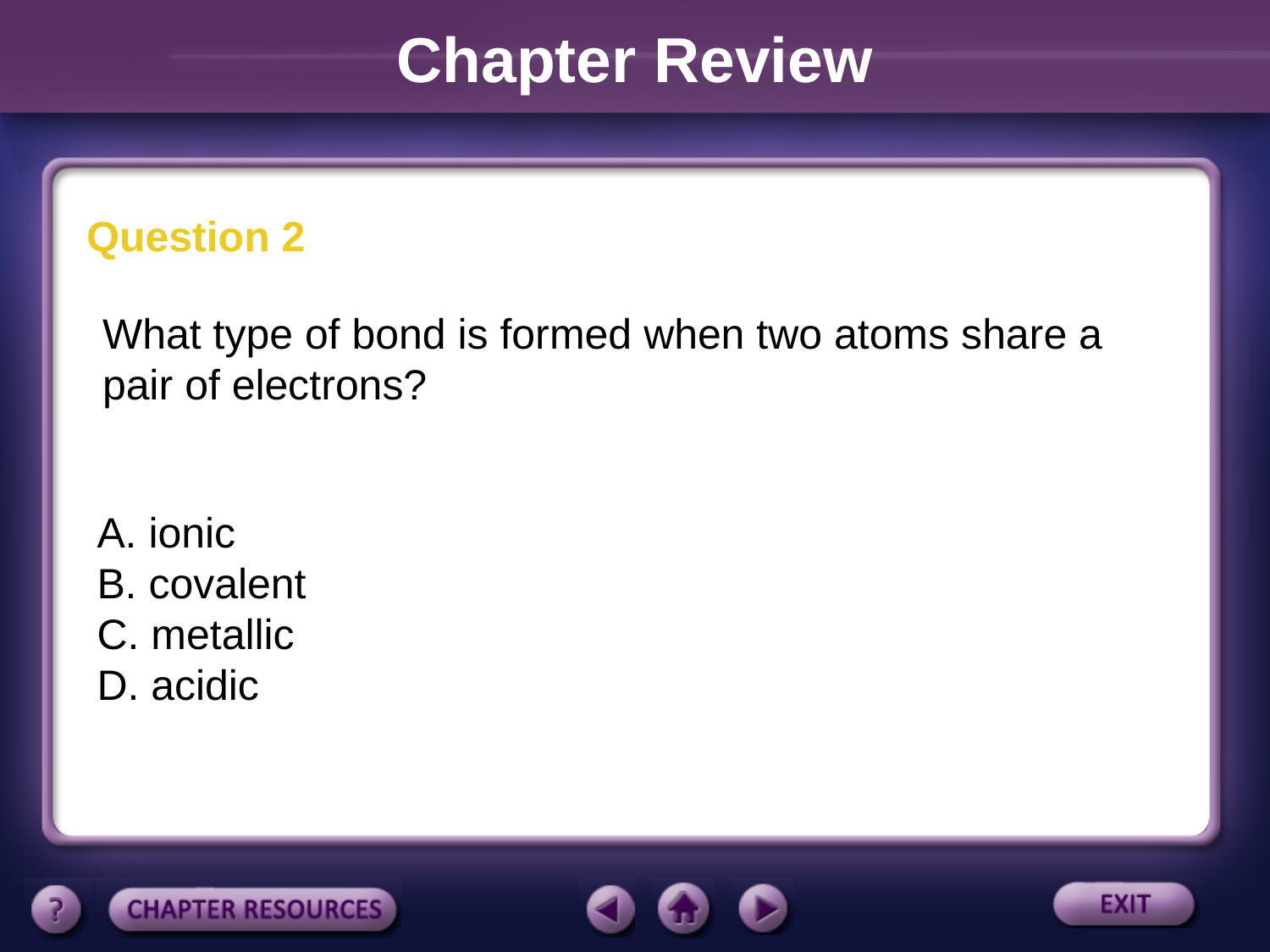

Chapter Review

Question 2
	What type of bond is formed when two atoms share a pair of electrons?
A. ionic
B. covalent
C. metallic
D. acidic